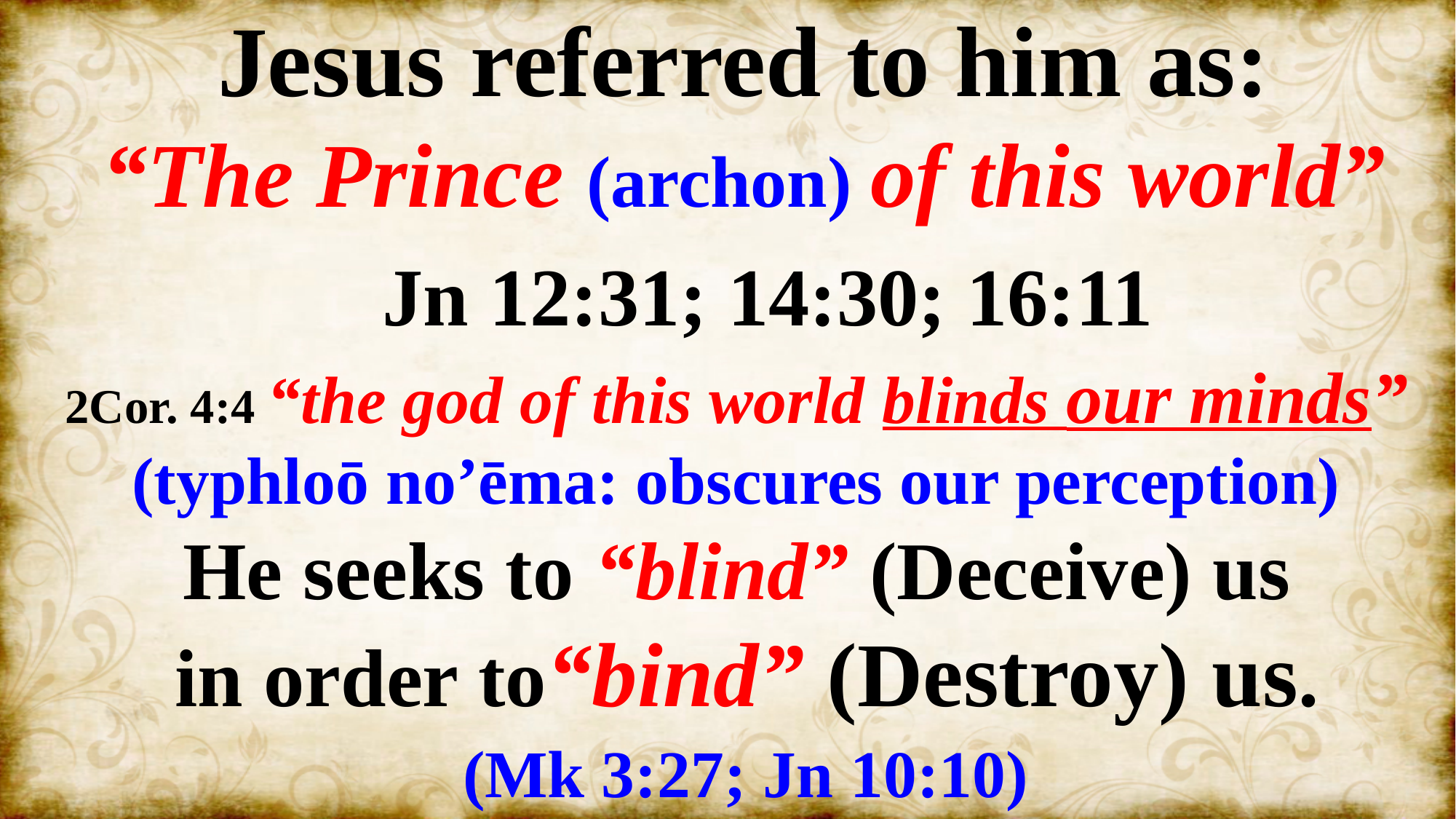

Jesus referred to him as:
“The Prince (archon) of this world”
 Jn 12:31; 14:30; 16:11
2Cor. 4:4 “the god of this world blinds our minds” (typhloō no’ēma: obscures our perception)
He seeks to “blind” (Deceive) us
 in order to“bind” (Destroy) us.
 (Mk 3:27; Jn 10:10)